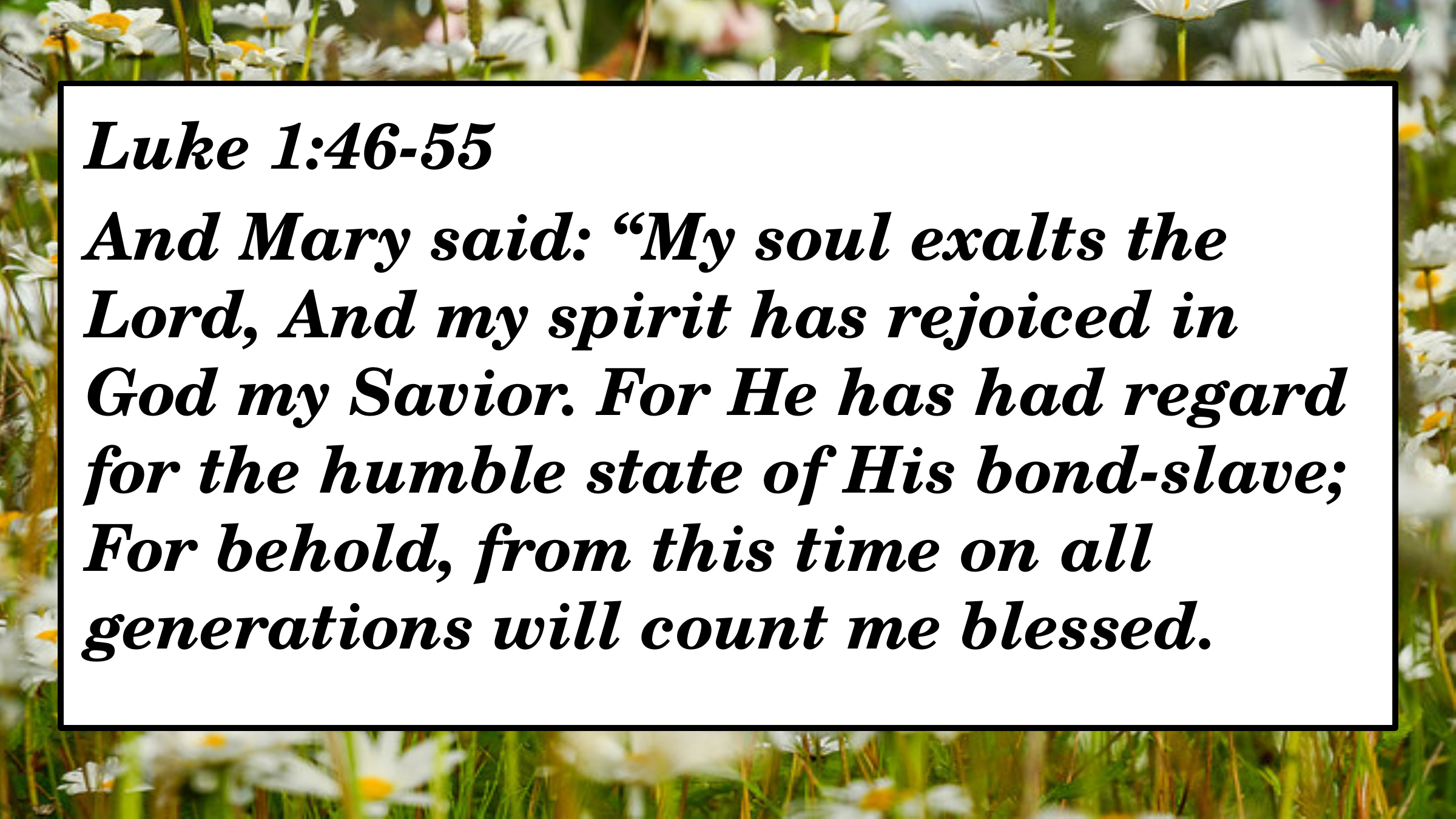

Luke 1:46-55
And Mary said: “My soul exalts the Lord, And my spirit has rejoiced in God my Savior. For He has had regard for the humble state of His bond-slave; For behold, from this time on all generations will count me blessed.